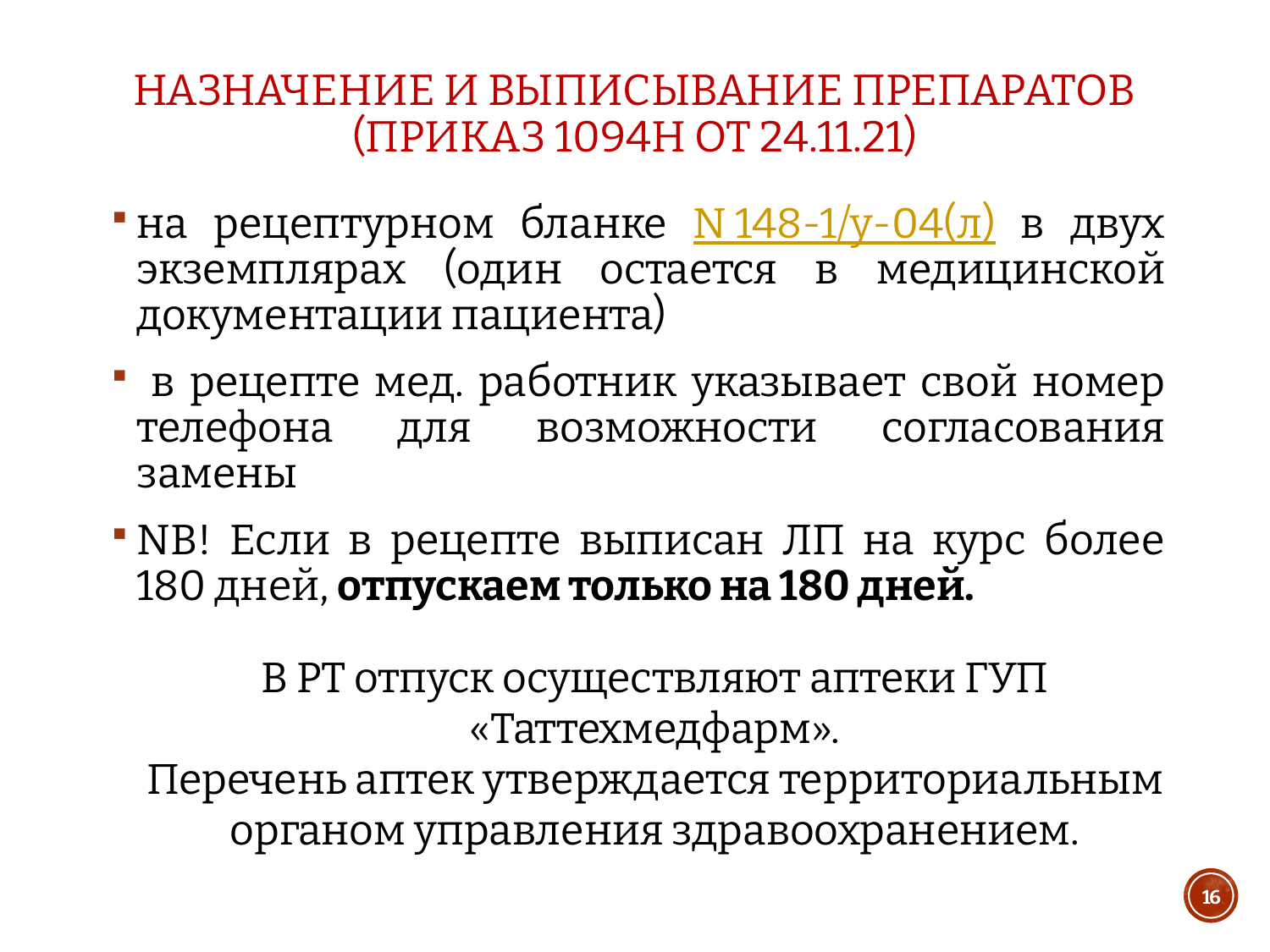

# Назначение и выписывание препаратов (приказ 1094н от 24.11.21)
на рецептурном бланке N 148-1/у-04(л) в двух экземплярах (один остается в медицинской документации пациента)
 в рецепте мед. работник указывает свой номер телефона для возможности согласования замены
NB! Если в рецепте выписан ЛП на курс более 180 дней, отпускаем только на 180 дней.
В РТ отпуск осуществляют аптеки ГУП «Таттехмедфарм».
Перечень аптек утверждается территориальным органом управления здравоохранением.
16